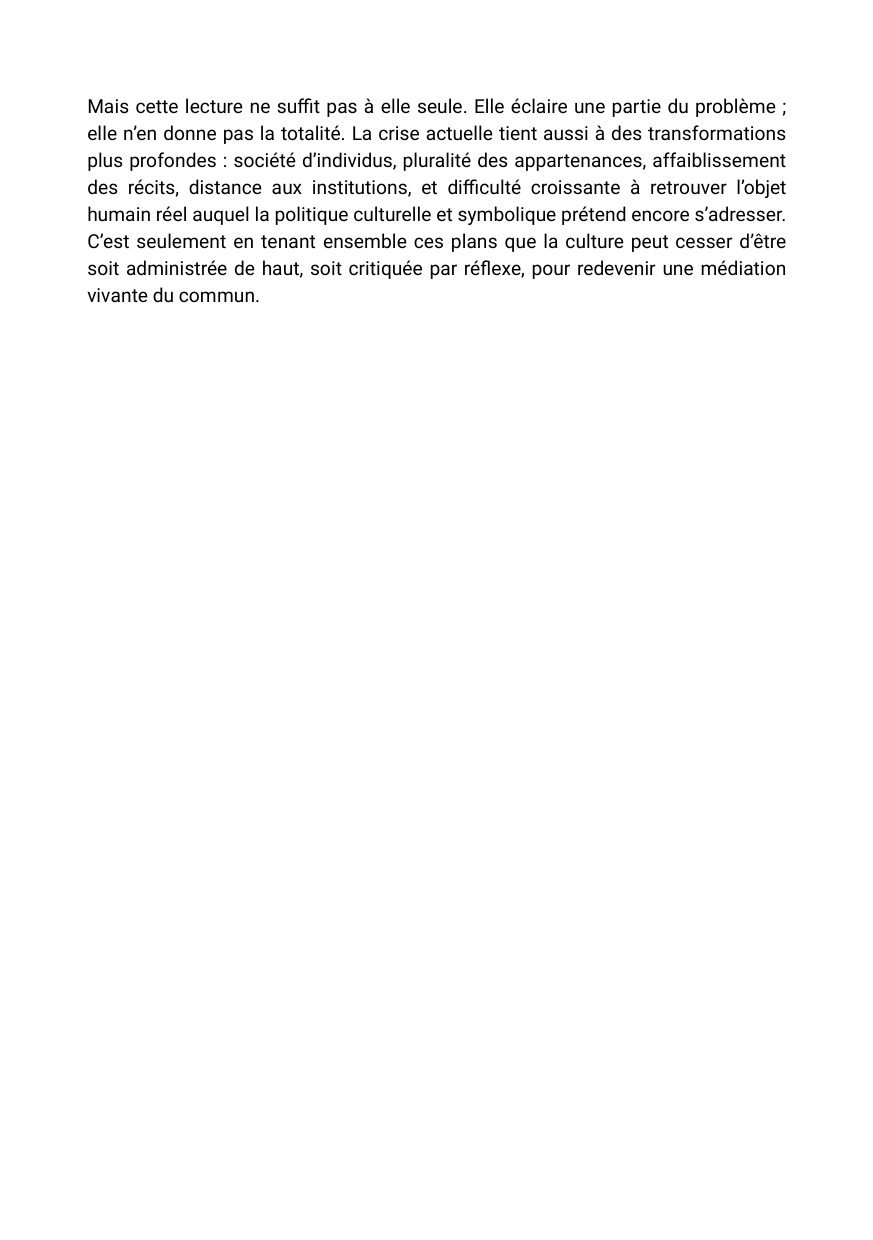

Mais cette lecture ne suffit pas à elle seule. Elle éclaire une partie du problème ; elle n’en donne pas la totalité. La crise actuelle tient aussi à des transformations plus profondes : société d’individus, pluralité des appartenances, affaiblissement des récits, distance aux institutions, et difficulté croissante à retrouver l’objet humain réel auquel la politique culturelle et symbolique prétend encore s’adresser. C’est seulement en tenant ensemble ces plans que la culture peut cesser d’être soit administrée de haut, soit critiquée par réflexe, pour redevenir une médiation vivante du commun.